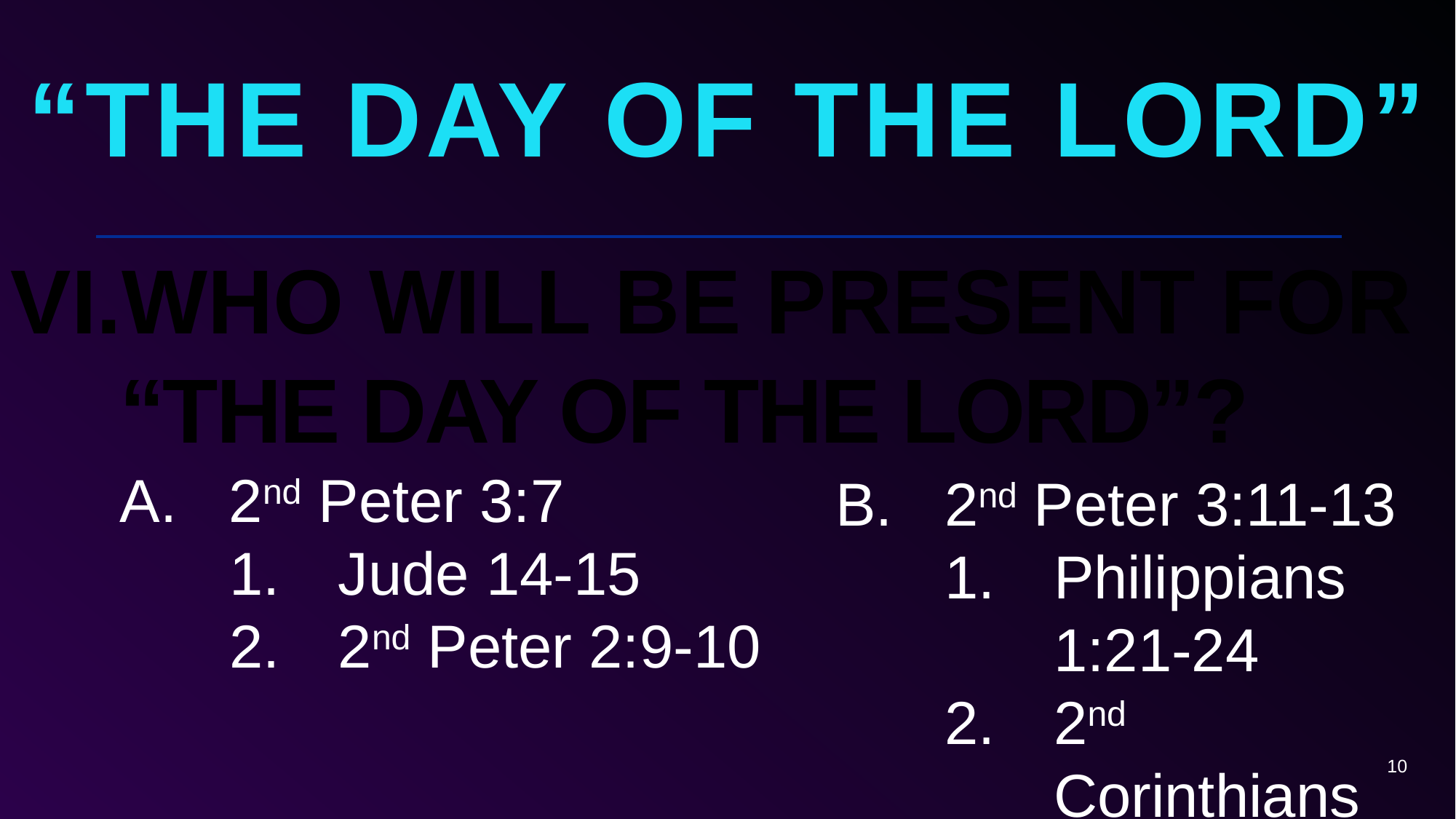

“THE DAY OF THE LORD”
Who Will Be Present for “The Day of the Lord”?
2nd Peter 3:7
Jude 14-15
2nd Peter 2:9-10
2nd Peter 3:11-13
Philippians 1:21-24
2nd Corinthians 5:1-8
John 5:28-29
10